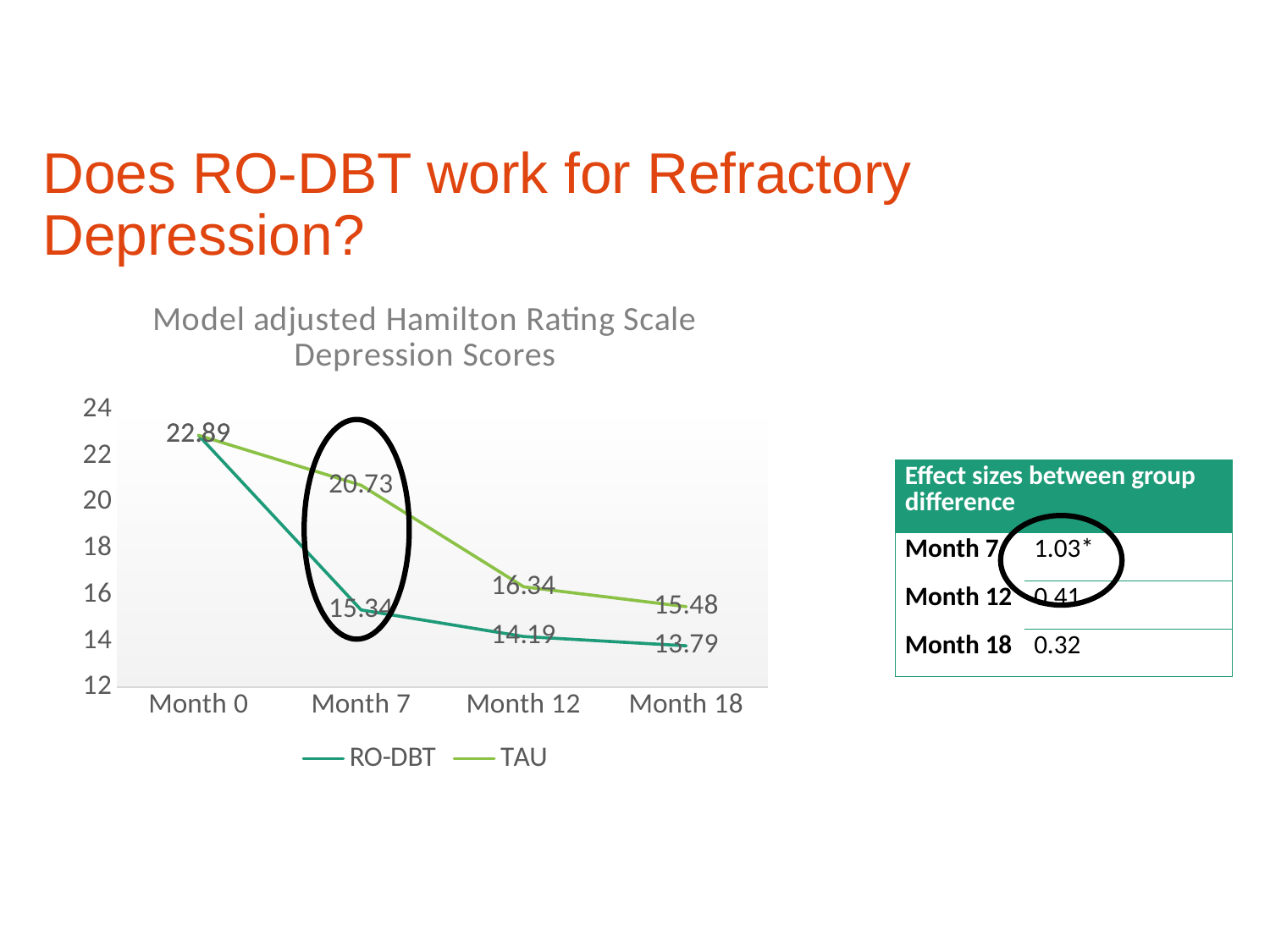

# Does RO-DBT work for Refractory Depression?

### Chart: Model adjusted Hamilton Rating Scale Depression Scores

| Category | RO-DBT | TAU |
|---|---|---|
| Month 0 | 22.89 | 22.89 |
| Month 7 | 15.34 | 20.73 |
| Month 12 | 14.19 | 16.34 |
| Month 18 | 13.79 | 15.48 |
| Effect sizes between group difference |  |
| --- | --- |
| Month 7 | 1.03\* |
| Month 12 | 0.41 |
| Month 18 | 0.32 |